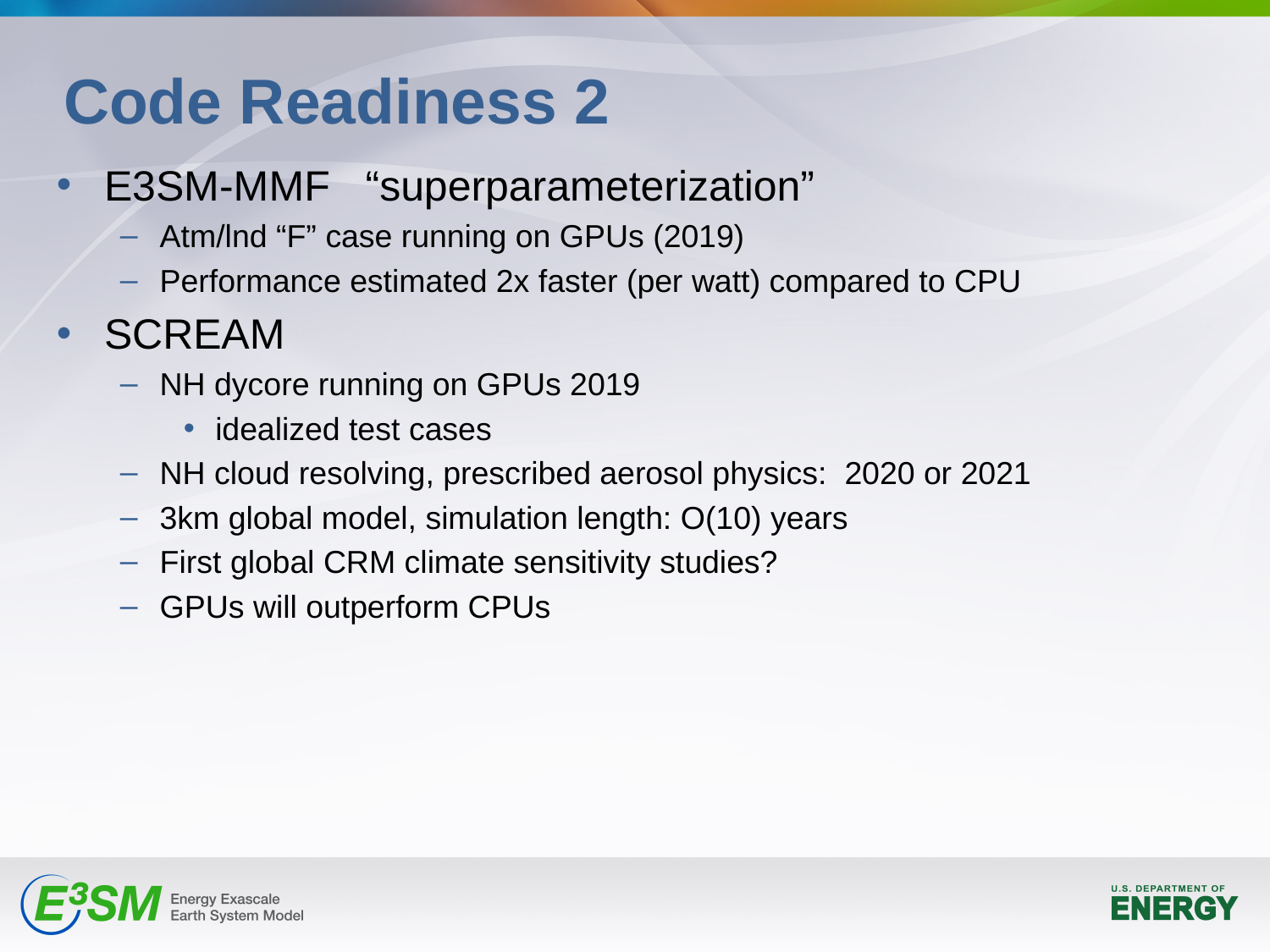

# Code Readiness 2
E3SM-MMF   “superparameterization”
Atm/lnd “F” case running on GPUs (2019)
Performance estimated 2x faster (per watt) compared to CPU
SCREAM
NH dycore running on GPUs 2019
idealized test cases
NH cloud resolving, prescribed aerosol physics:  2020 or 2021
3km global model, simulation length: O(10) years
First global CRM climate sensitivity studies?
GPUs will outperform CPUs